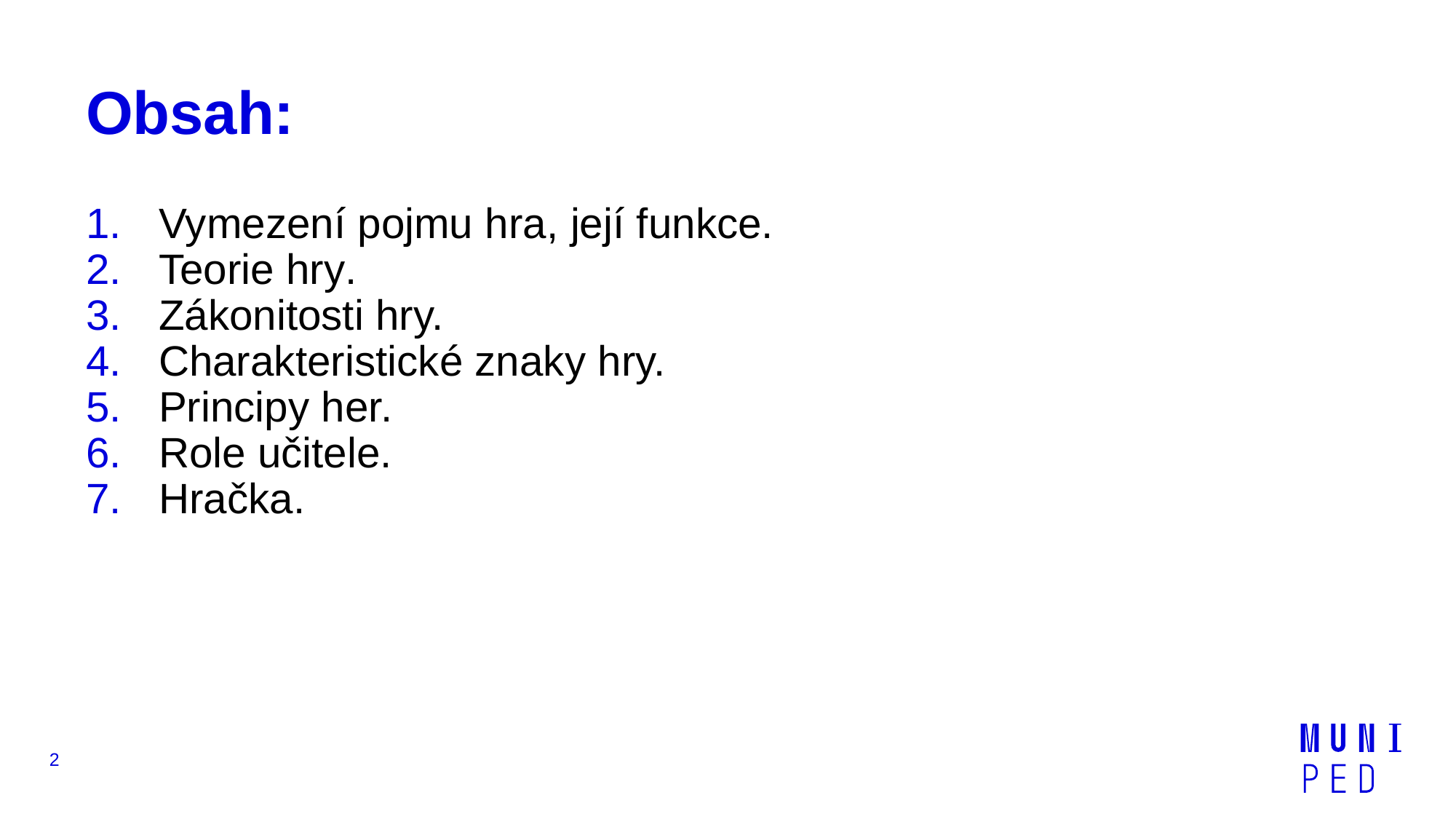

# Obsah:
Vymezení pojmu hra, její funkce.
Teorie hry.
Zákonitosti hry.
Charakteristické znaky hry.
Principy her.
Role učitele.
Hračka.

2